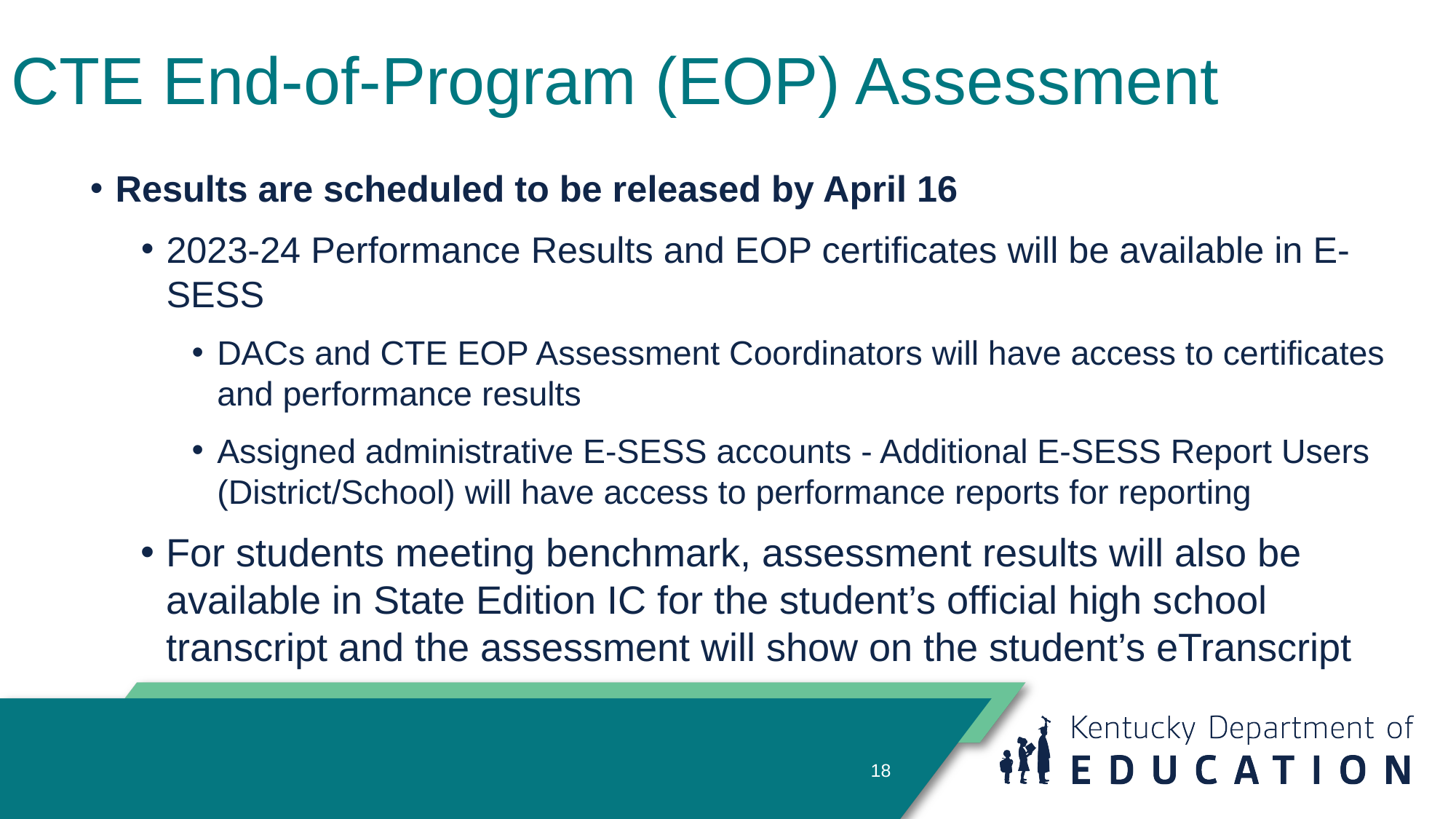

# CTE End-of-Program (EOP) Assessment
Results are scheduled to be released by April 16
2023-24 Performance Results and EOP certificates will be available in E-SESS
DACs and CTE EOP Assessment Coordinators will have access to certificates and performance results
Assigned administrative E-SESS accounts - Additional E-SESS Report Users (District/School) will have access to performance reports for reporting
For students meeting benchmark, assessment results will also be available in State Edition IC for the student’s official high school transcript and the assessment will show on the student’s eTranscript
18